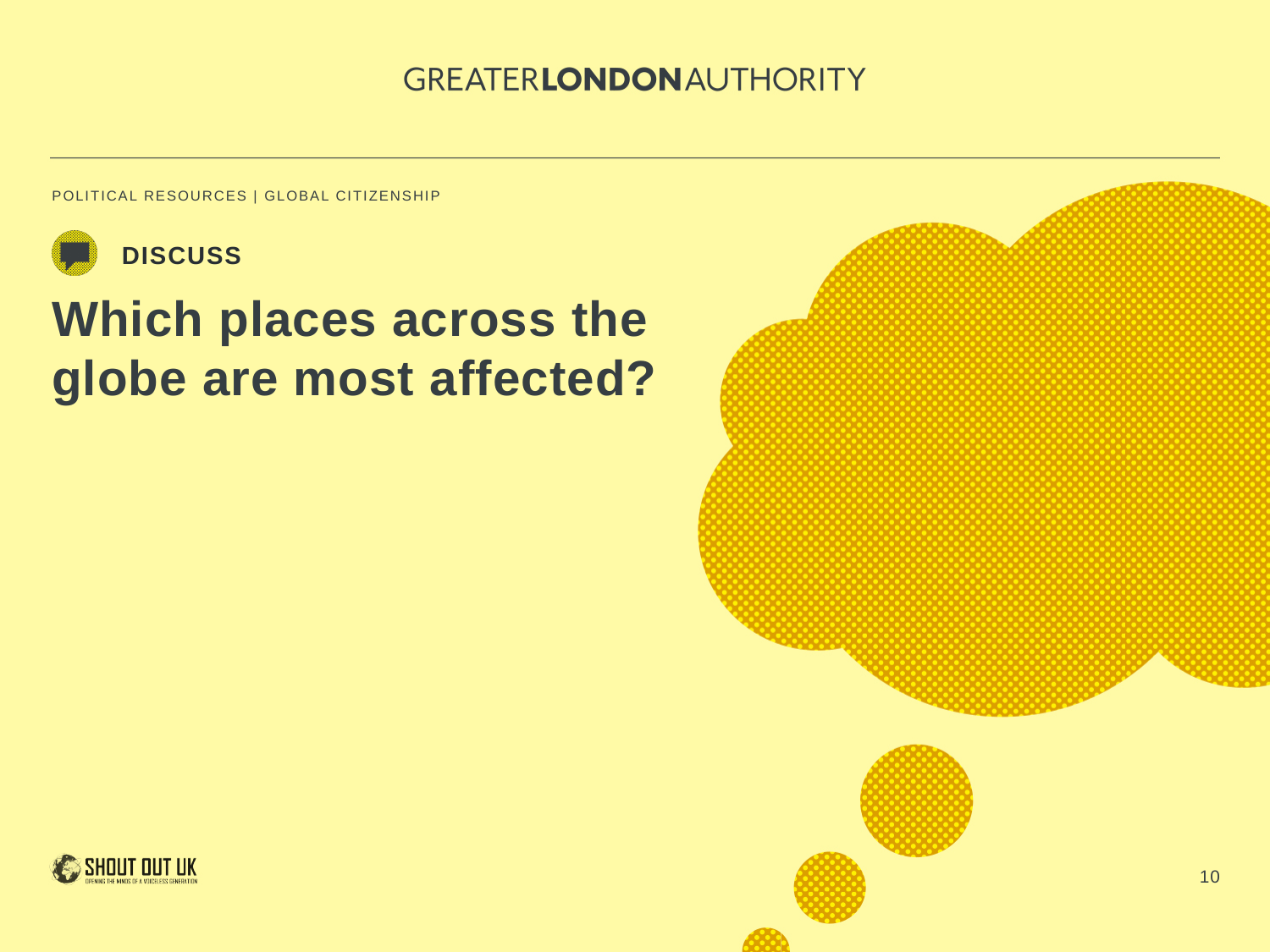

Discuss
Which places across the globe are most affected?

10